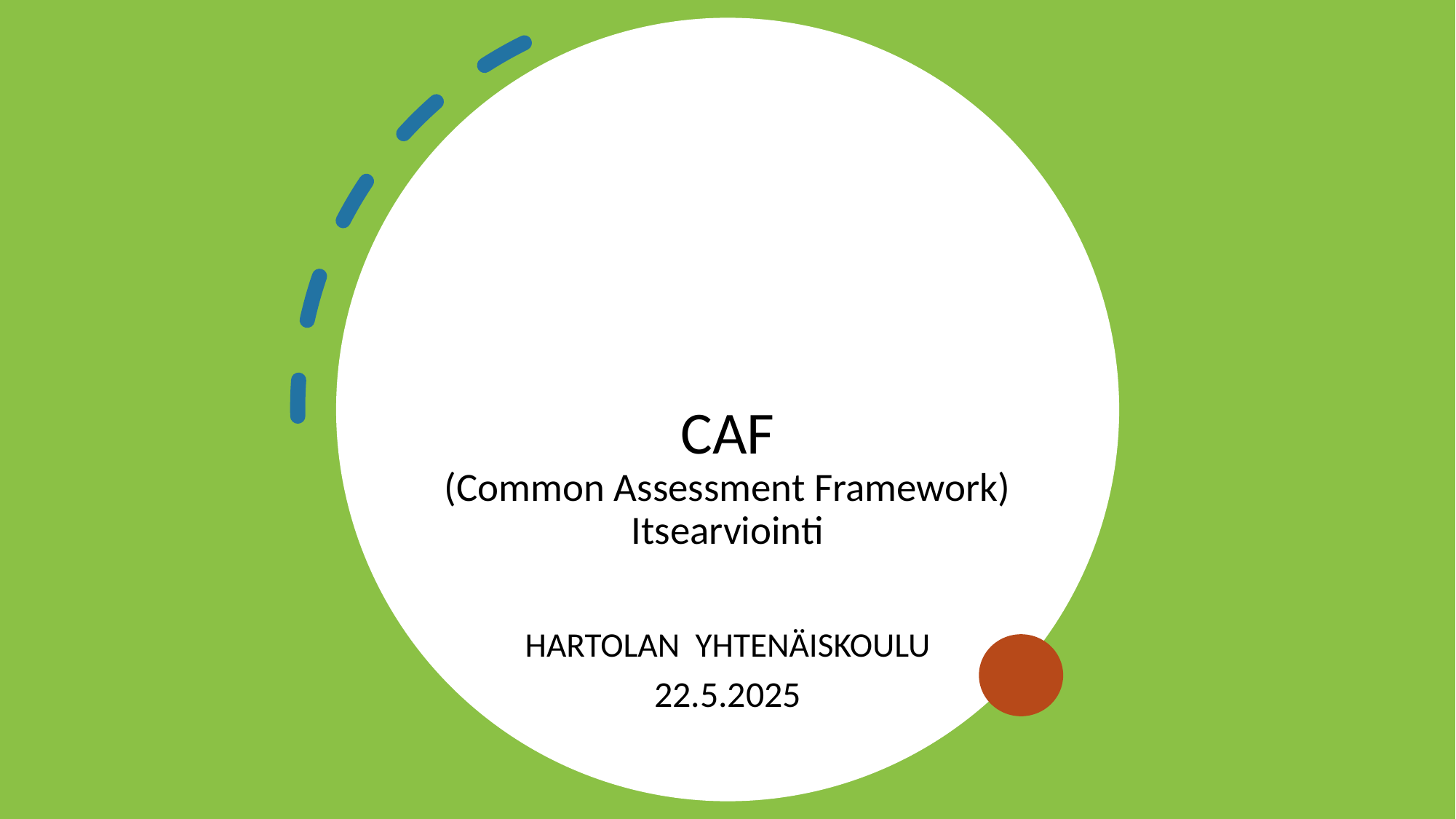

# CAF (Common Assessment Framework) Itsearviointi HARTOLAN  YHTENÄISKOULU

22.5.2025